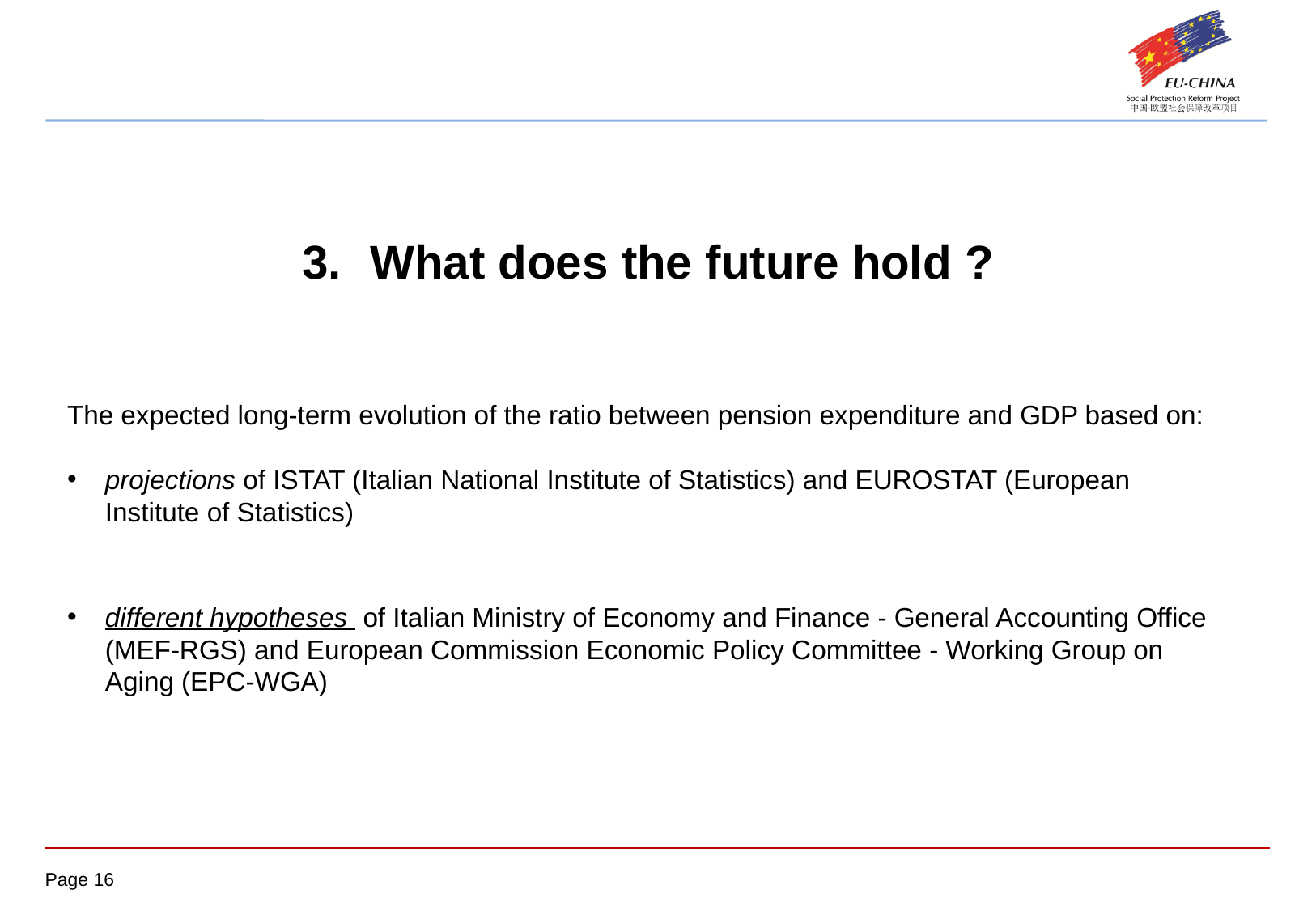

What does the future hold ?

The expected long-term evolution of the ratio between pension expenditure and GDP based on:

projections of ISTAT (Italian National Institute of Statistics) and EUROSTAT (European Institute of Statistics)

different hypotheses  of Italian Ministry of Economy and Finance - General Accounting Office (MEF-RGS) and European Commission Economic Policy Committee - Working Group on Aging (EPC-WGA)